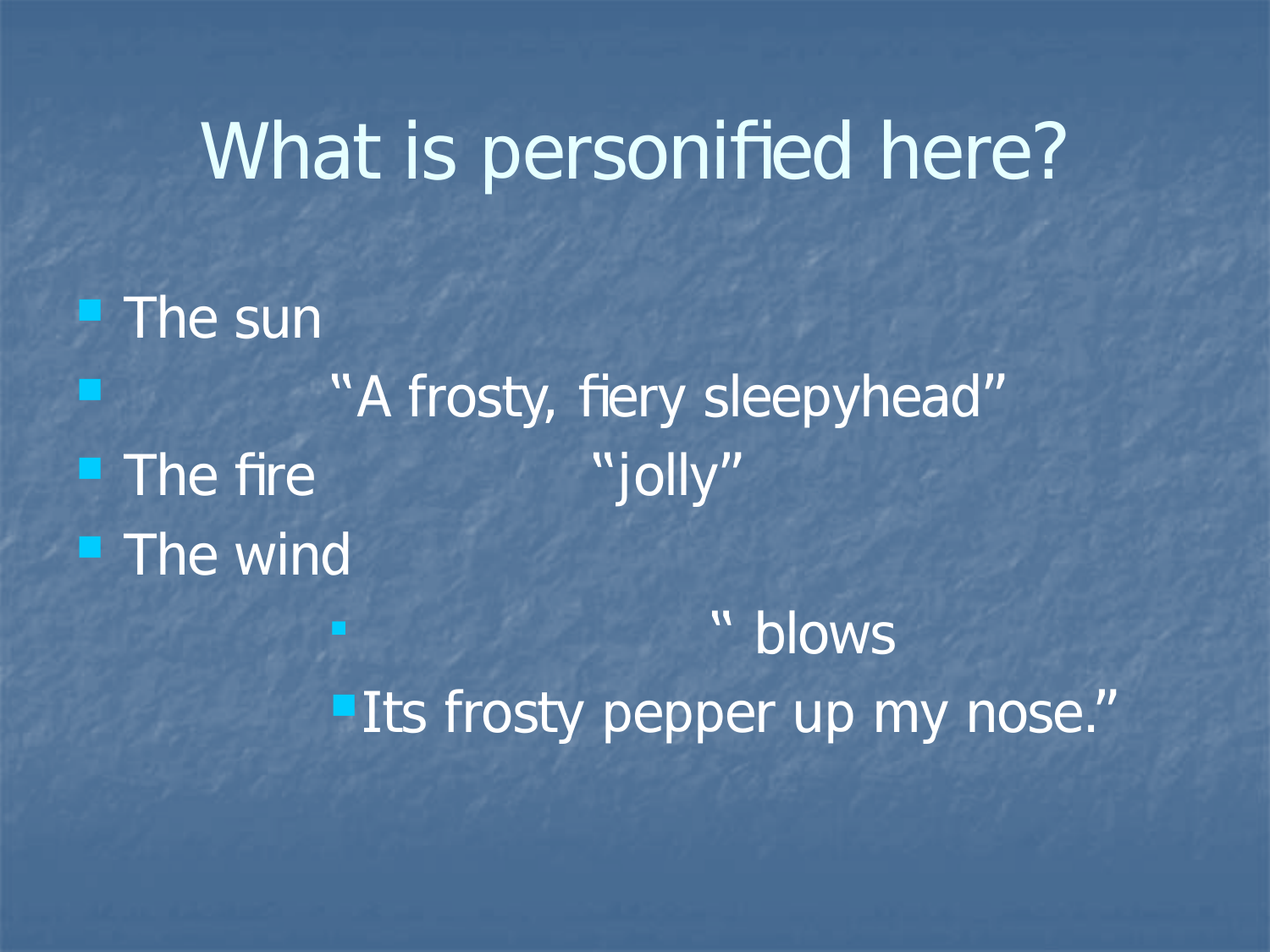

# What is personified here?
The sun
            “A frosty, fiery sleepyhead”
The fire                “jolly”
The wind
                                “ blows
Its frosty pepper up my nose.”